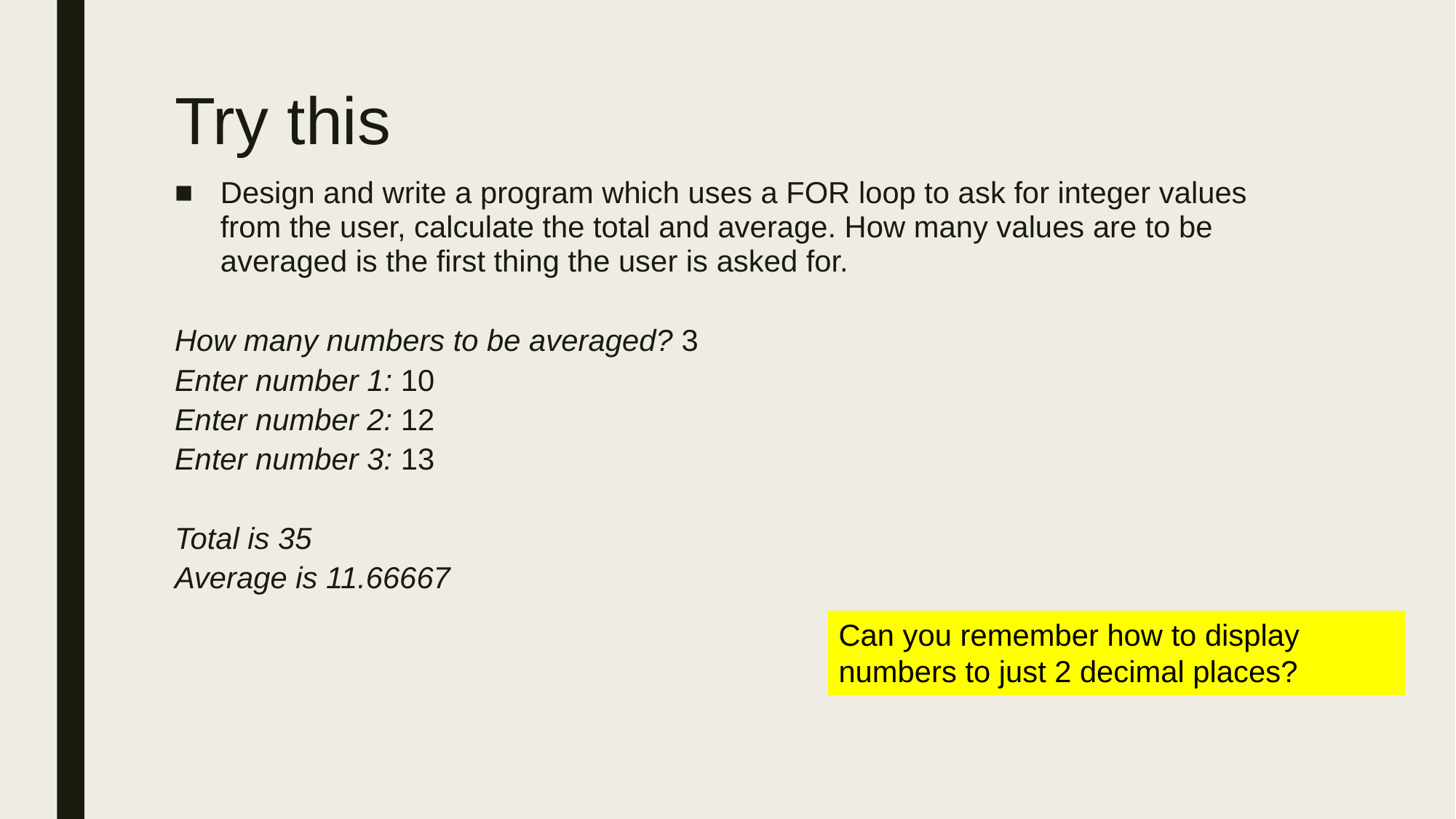

# Try this
Design and write a program which uses a FOR loop to ask for integer values from the user, calculate the total and average. How many values are to be averaged is the first thing the user is asked for.

How many numbers to be averaged? 3
Enter number 1: 10
Enter number 2: 12
Enter number 3: 13

Total is 35
Average is 11.66667
Can you remember how to display numbers to just 2 decimal places?